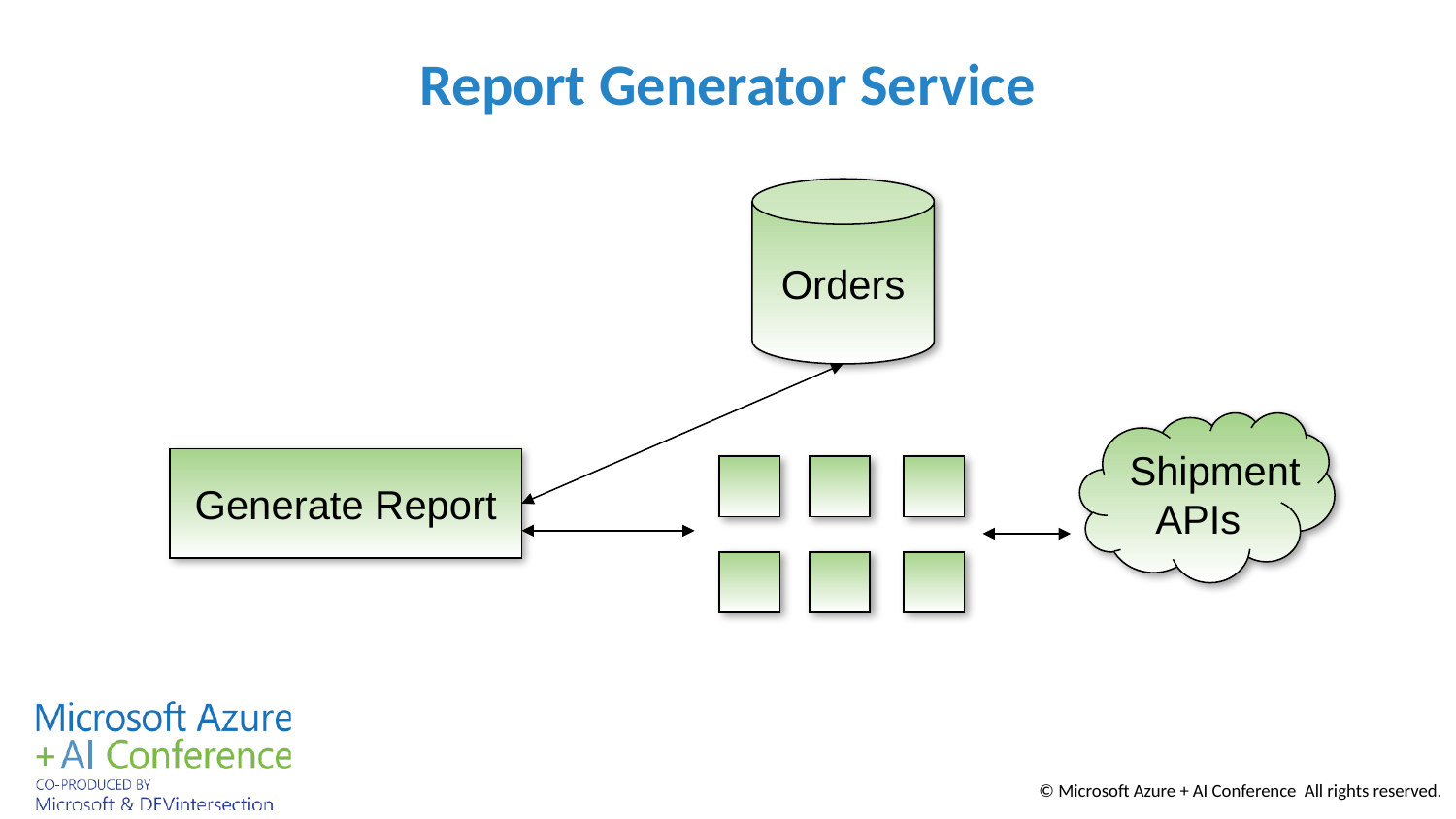

# Report Generator Service
Orders
    Shipment
APIs
Generate Report